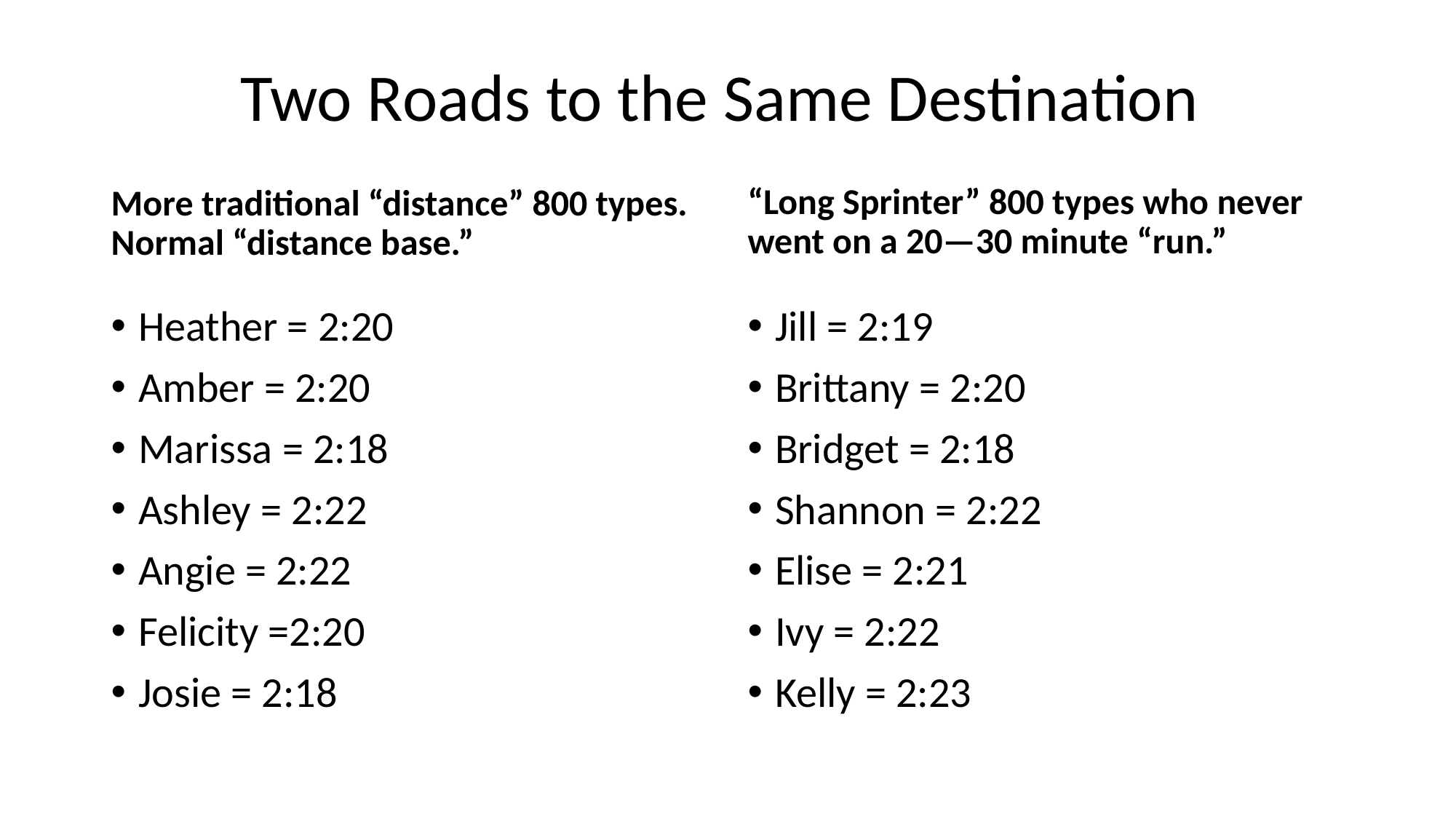

# Two Roads to the Same Destination
More traditional “distance” 800 types. Normal “distance base.”
“Long Sprinter” 800 types who never went on a 20—30 minute “run.”

Heather = 2:20
Amber = 2:20
Marissa = 2:18
Ashley = 2:22
Angie = 2:22
Felicity =2:20
Josie = 2:18
Jill = 2:19
Brittany = 2:20
Bridget = 2:18
Shannon = 2:22
Elise = 2:21
Ivy = 2:22
Kelly = 2:23